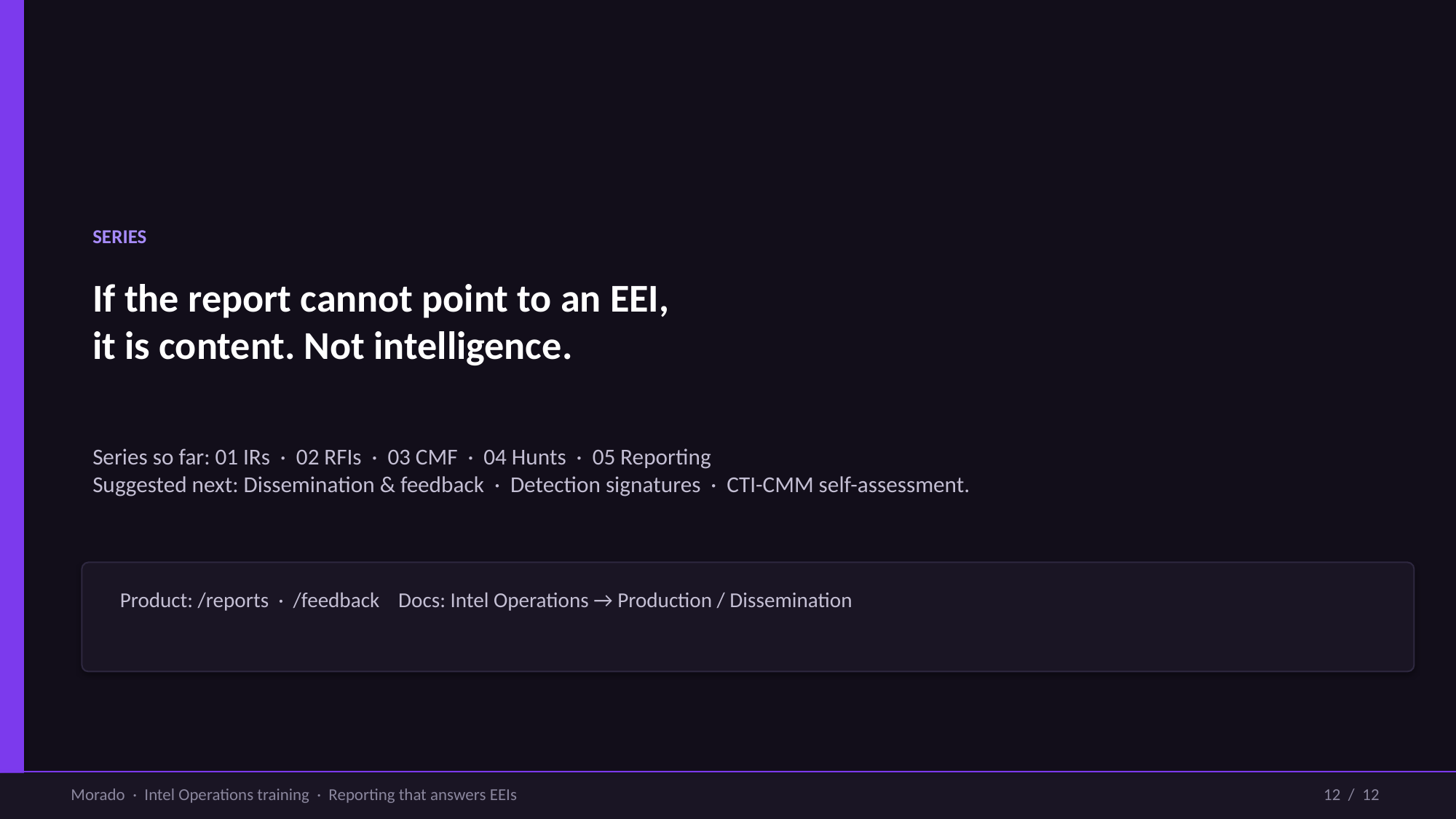

SERIES
If the report cannot point to an EEI,
it is content. Not intelligence.
Series so far: 01 IRs  ·  02 RFIs  ·  03 CMF  ·  04 Hunts  ·  05 Reporting
Suggested next: Dissemination & feedback  ·  Detection signatures  ·  CTI-CMM self-assessment.

Product: /reports  ·  /feedback    Docs: Intel Operations → Production / Dissemination

Morado  ·  Intel Operations training  ·  Reporting that answers EEIs
12  /  12